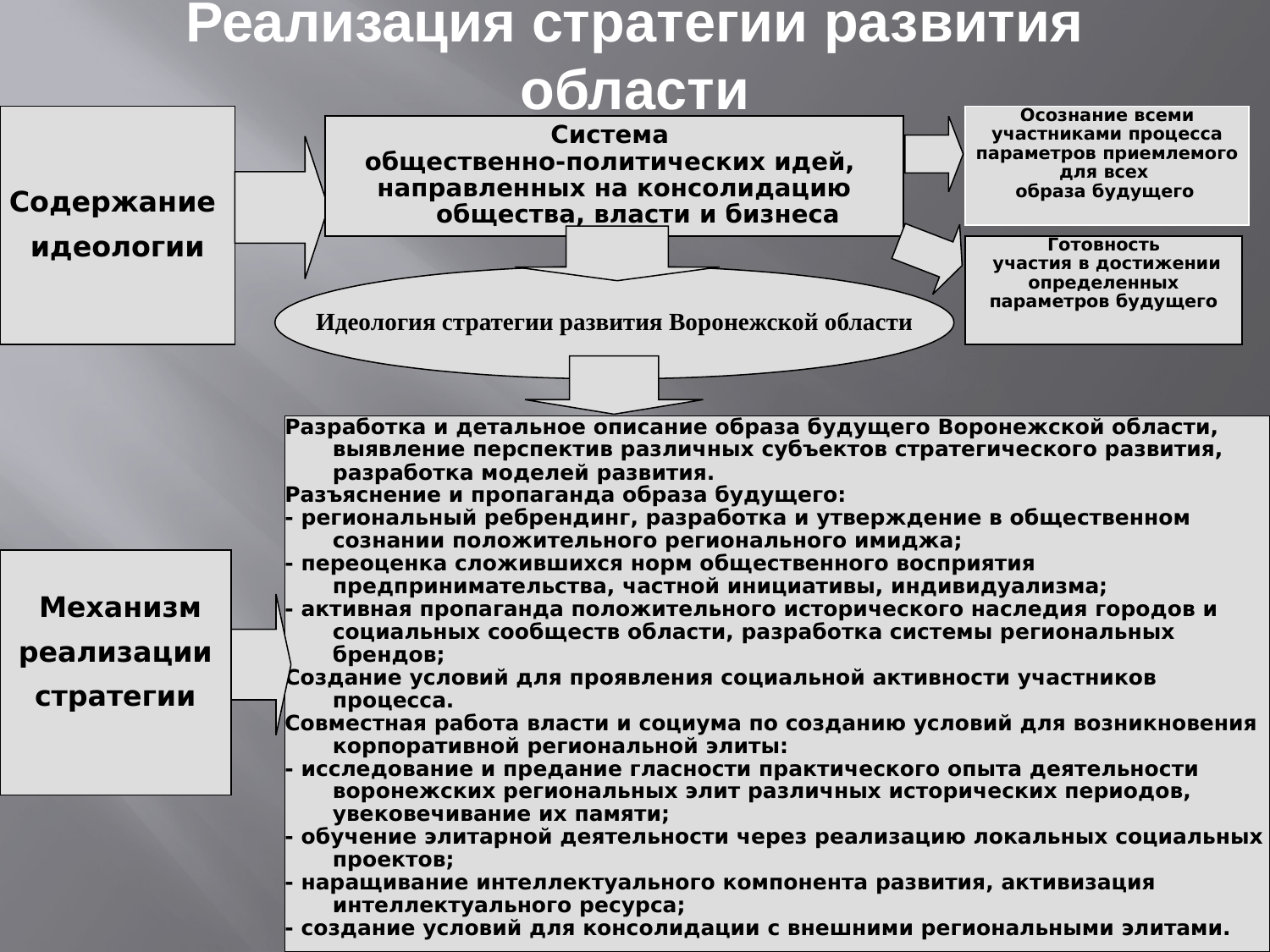

# Реализация стратегии развития области
Содержание
идеологии
Осознание всеми
участниками процесса
параметров приемлемого
для всех
образа будущего
Система
общественно-политических идей,
направленных на консолидацию общества, власти и бизнеса

Готовность
 участия в достижении
определенных
параметров будущего

Идеология стратегии развития Воронежской области

Разработка и детальное описание образа будущего Воронежской области, выявление перспектив различных субъектов стратегического развития, разработка моделей развития.
Разъяснение и пропаганда образа будущего:
- региональный ребрендинг, разработка и утверждение в общественном сознании положительного регионального имиджа;
- переоценка сложившихся норм общественного восприятия предпринимательства, частной инициативы, индивидуализма;
- активная пропаганда положительного исторического наследия городов и социальных сообществ области, разработка системы региональных брендов;
Создание условий для проявления социальной активности участников процесса.
Совместная работа власти и социума по созданию условий для возникновения корпоративной региональной элиты:
- исследование и предание гласности практического опыта деятельности воронежских региональных элит различных исторических периодов, увековечивание их памяти;
- обучение элитарной деятельности через реализацию локальных социальных проектов;
- наращивание интеллектуального компонента развития, активизация интеллектуального ресурса;
- создание условий для консолидации с внешними региональными элитами.
 Механизм
реализации
стратегии